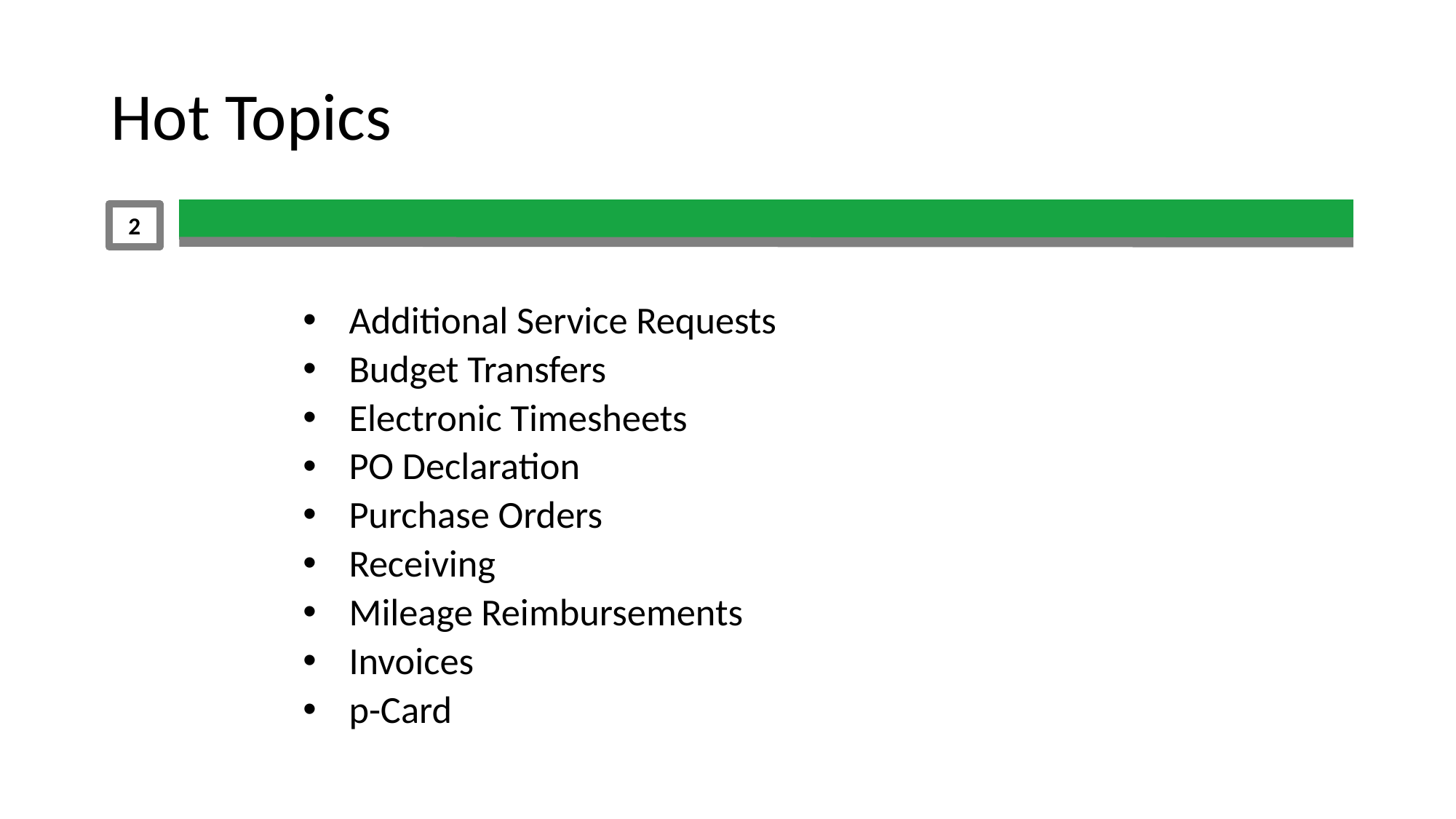

# Hot Topics
2

Additional Service Requests
Budget Transfers
Electronic Timesheets
PO Declaration
Purchase Orders
Receiving
Mileage Reimbursements
Invoices
p-Card